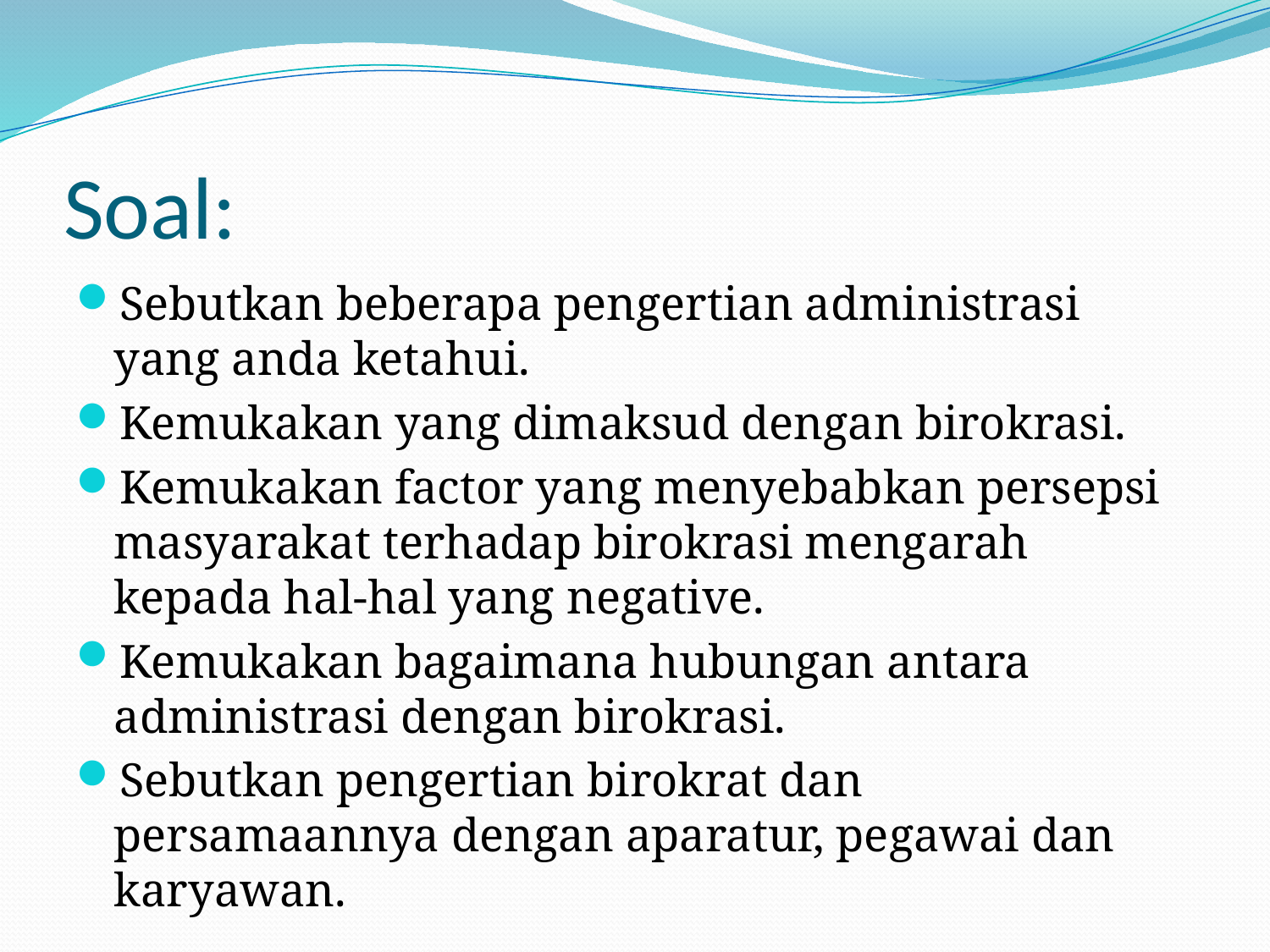

# Soal:
Sebutkan beberapa pengertian administrasi yang anda ketahui.
Kemukakan yang dimaksud dengan birokrasi.
Kemukakan factor yang menyebabkan persepsi masyarakat terhadap birokrasi mengarah kepada hal-hal yang negative.
Kemukakan bagaimana hubungan antara administrasi dengan birokrasi.
Sebutkan pengertian birokrat dan persamaannya dengan aparatur, pegawai dan karyawan.